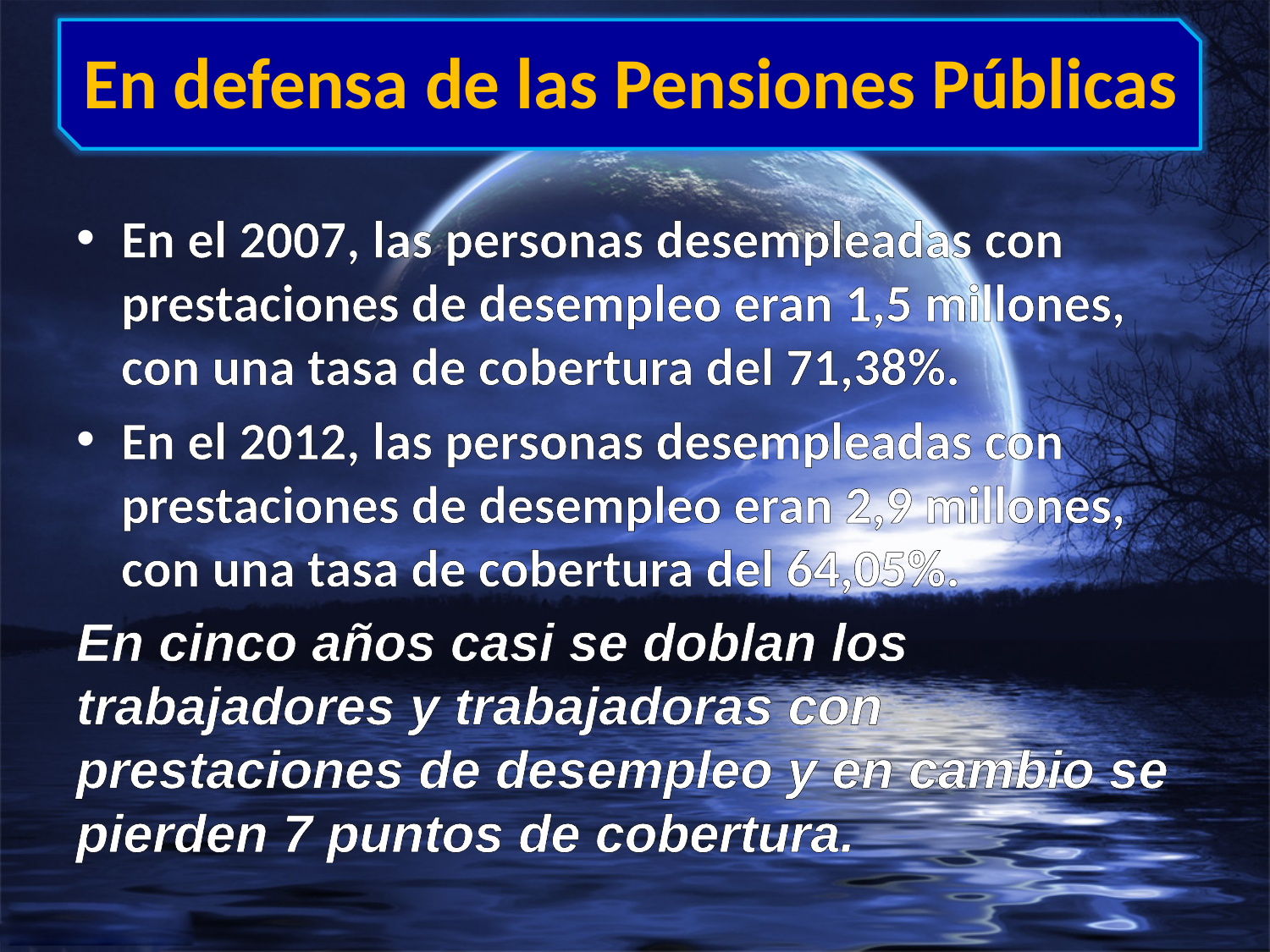

# En defensa de las Pensiones Públicas
En el 2007, las personas desempleadas con prestaciones de desempleo eran 1,5 millones, con una tasa de cobertura del 71,38%.
En el 2012, las personas desempleadas con prestaciones de desempleo eran 2,9 millones, con una tasa de cobertura del 64,05%.
En cinco años casi se doblan los trabajadores y trabajadoras con prestaciones de desempleo y en cambio se pierden 7 puntos de cobertura.